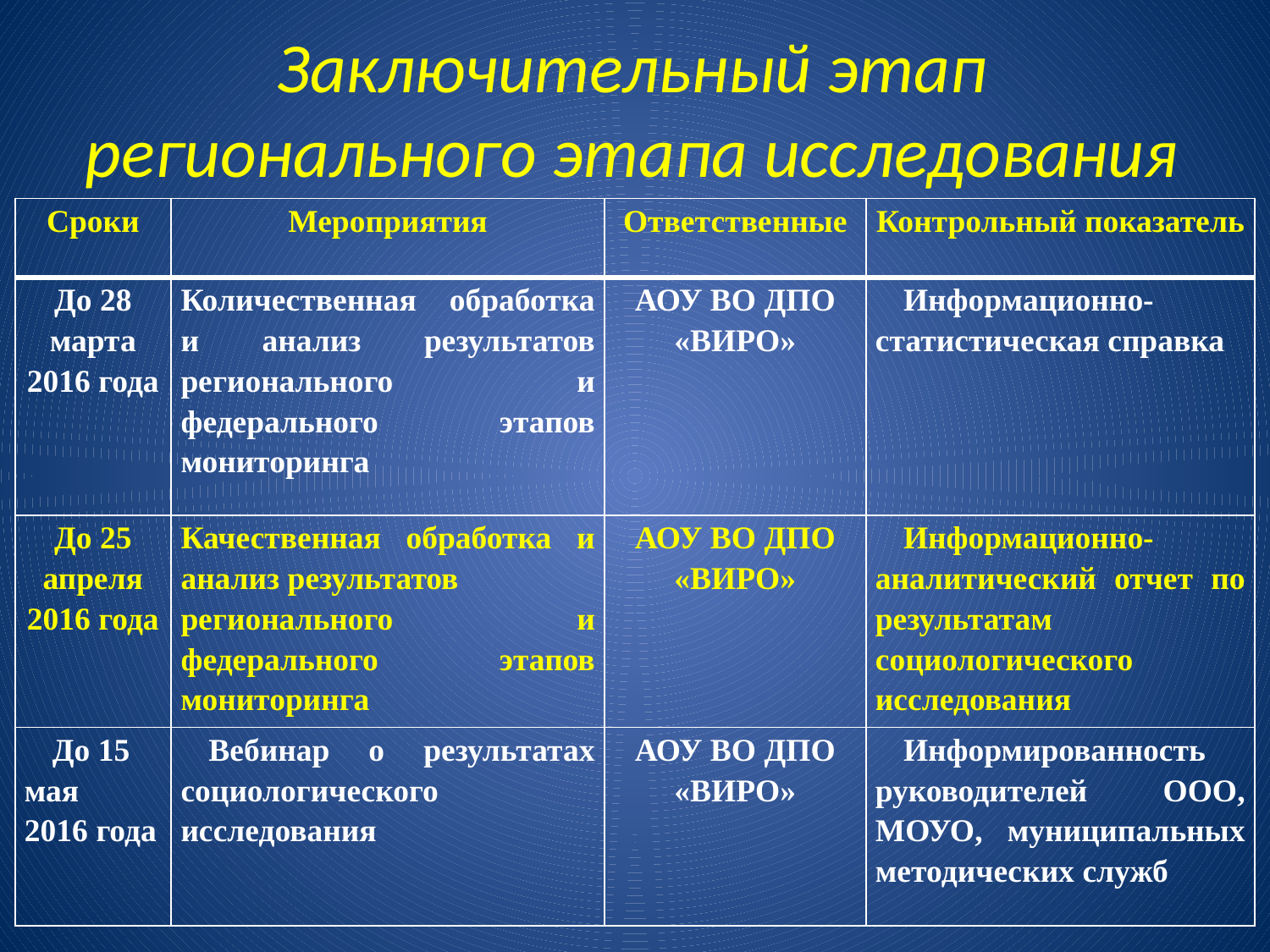

Заключительный этап
регионального этапа исследования
| Сроки | Мероприятия | Ответственные | Контрольный показатель |
| --- | --- | --- | --- |
| До 28 марта 2016 года | Количественная обработка и анализ результатов регионального и федерального этапов мониторинга | АОУ ВО ДПО «ВИРО» | Информационно-статистическая справка |
| До 25 апреля 2016 года | Качественная обработка и анализ результатов регионального и федерального этапов мониторинга | АОУ ВО ДПО «ВИРО» | Информационно-аналитический отчет по результатам социологического исследования |
| До 15 мая 2016 года | Вебинар о результатах социологического исследования | АОУ ВО ДПО «ВИРО» | Информированность руководителей ООО, МОУО, муниципальных методических служб |